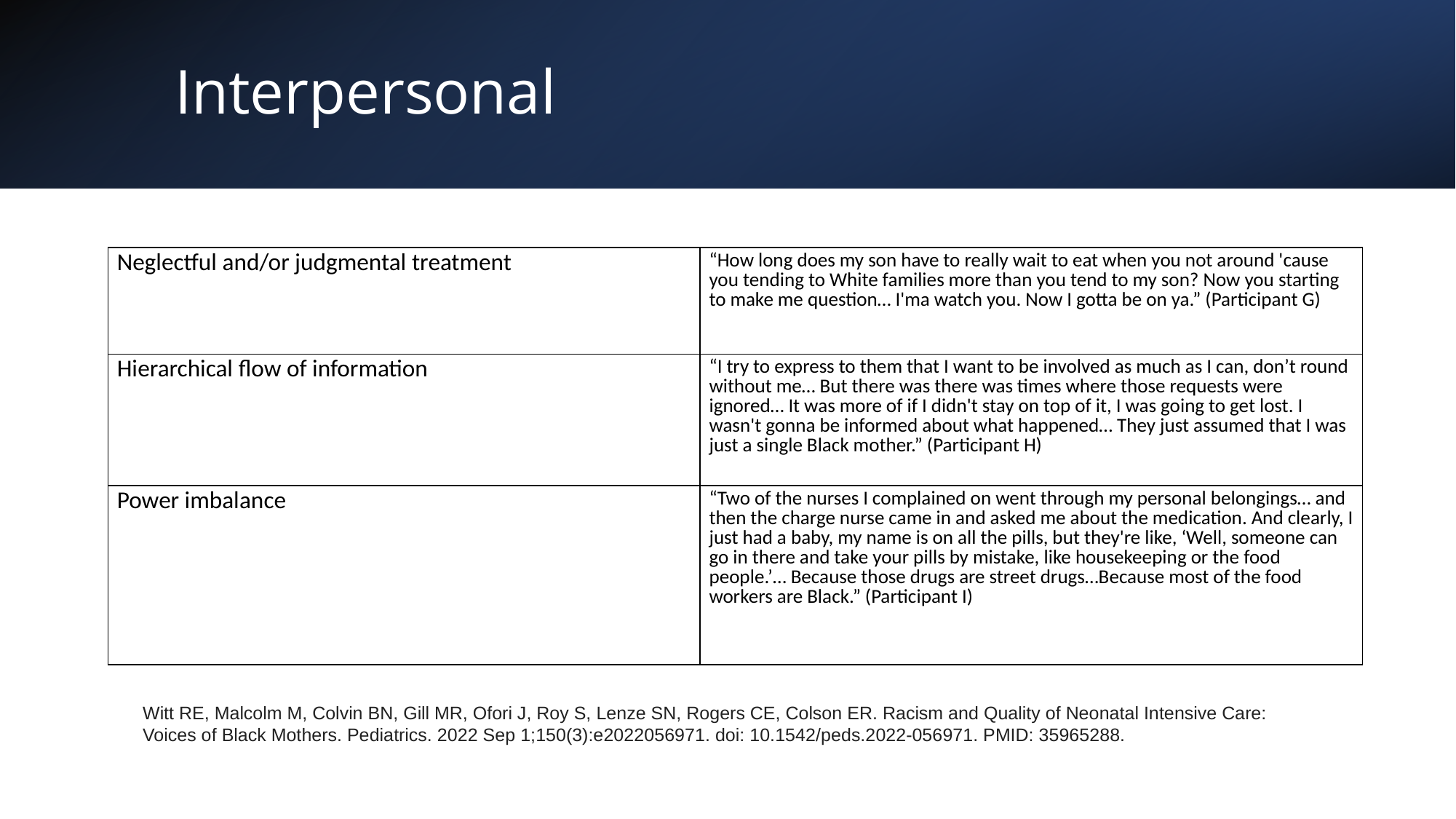

# Interpersonal
| Neglectful and/or judgmental treatment | “How long does my son have to really wait to eat when you not around 'cause you tending to White families more than you tend to my son? Now you starting to make me question… I'ma watch you. Now I gotta be on ya.” (Participant G) |
| --- | --- |
| Hierarchical flow of information | “I try to express to them that I want to be involved as much as I can, don’t round without me… But there was there was times where those requests were ignored… It was more of if I didn't stay on top of it, I was going to get lost. I wasn't gonna be informed about what happened… They just assumed that I was just a single Black mother.” (Participant H) |
| Power imbalance | “Two of the nurses I complained on went through my personal belongings… and then the charge nurse came in and asked me about the medication. And clearly, I just had a baby, my name is on all the pills, but they're like, ‘Well, someone can go in there and take your pills by mistake, like housekeeping or the food people.’… Because those drugs are street drugs…Because most of the food workers are Black.” (Participant I) |
Witt RE, Malcolm M, Colvin BN, Gill MR, Ofori J, Roy S, Lenze SN, Rogers CE, Colson ER. Racism and Quality of Neonatal Intensive Care: Voices of Black Mothers. Pediatrics. 2022 Sep 1;150(3):e2022056971. doi: 10.1542/peds.2022-056971. PMID: 35965288.